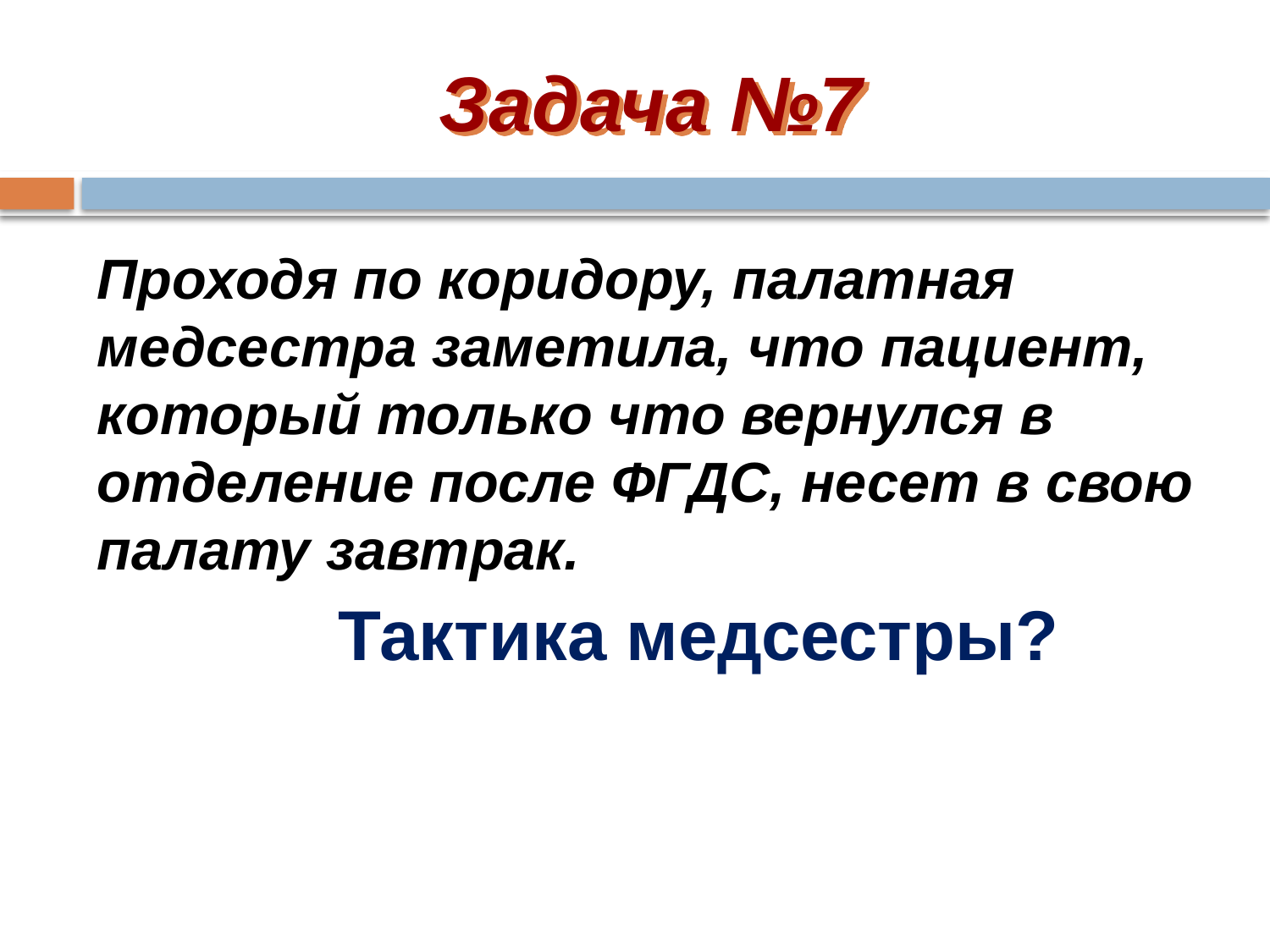

# Задача №7
Проходя по коридору, палатная медсестра заметила, что пациент, который только что вернулся в отделение после ФГДС, несет в свою палату завтрак.
Тактика медсестры?